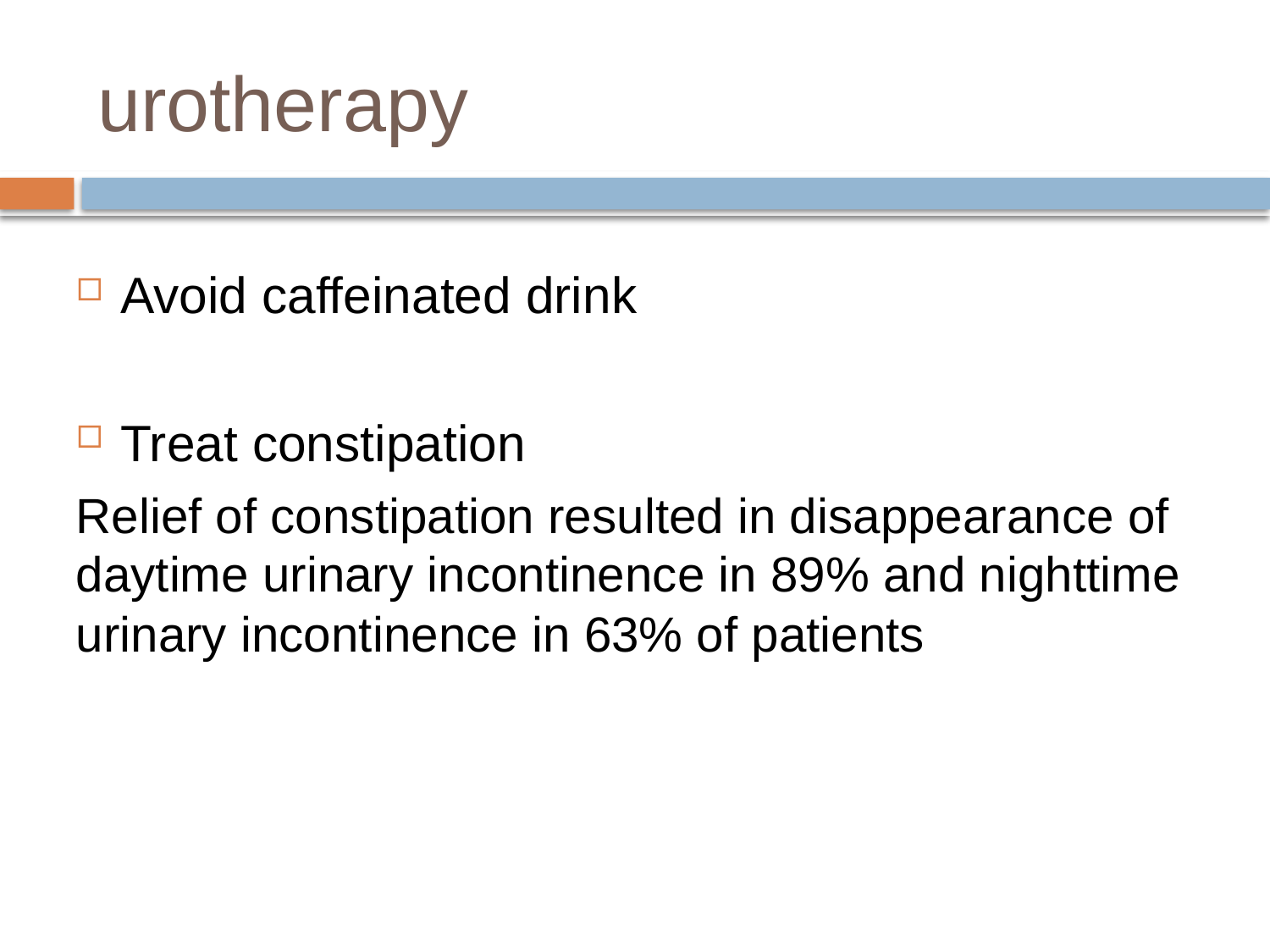

# urotherapy
Avoid caffeinated drink

Treat constipation
Relief of constipation resulted in disappearance of daytime urinary incontinence in 89% and nighttime urinary incontinence in 63% of patients